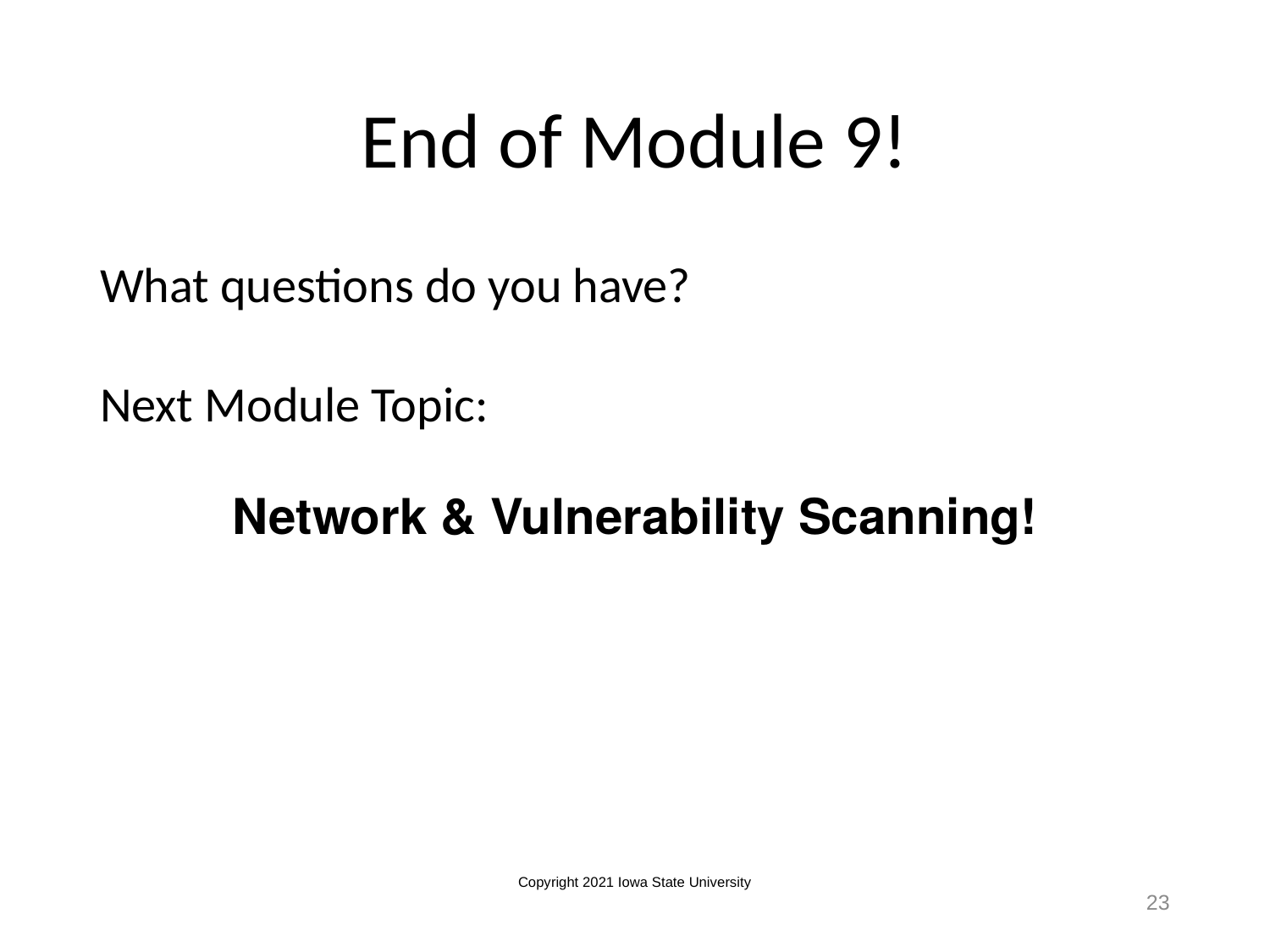

# End of Module 9!
What questions do you have?

Next Module Topic:
Network & Vulnerability Scanning!

Copyright 2021 Iowa State University
23